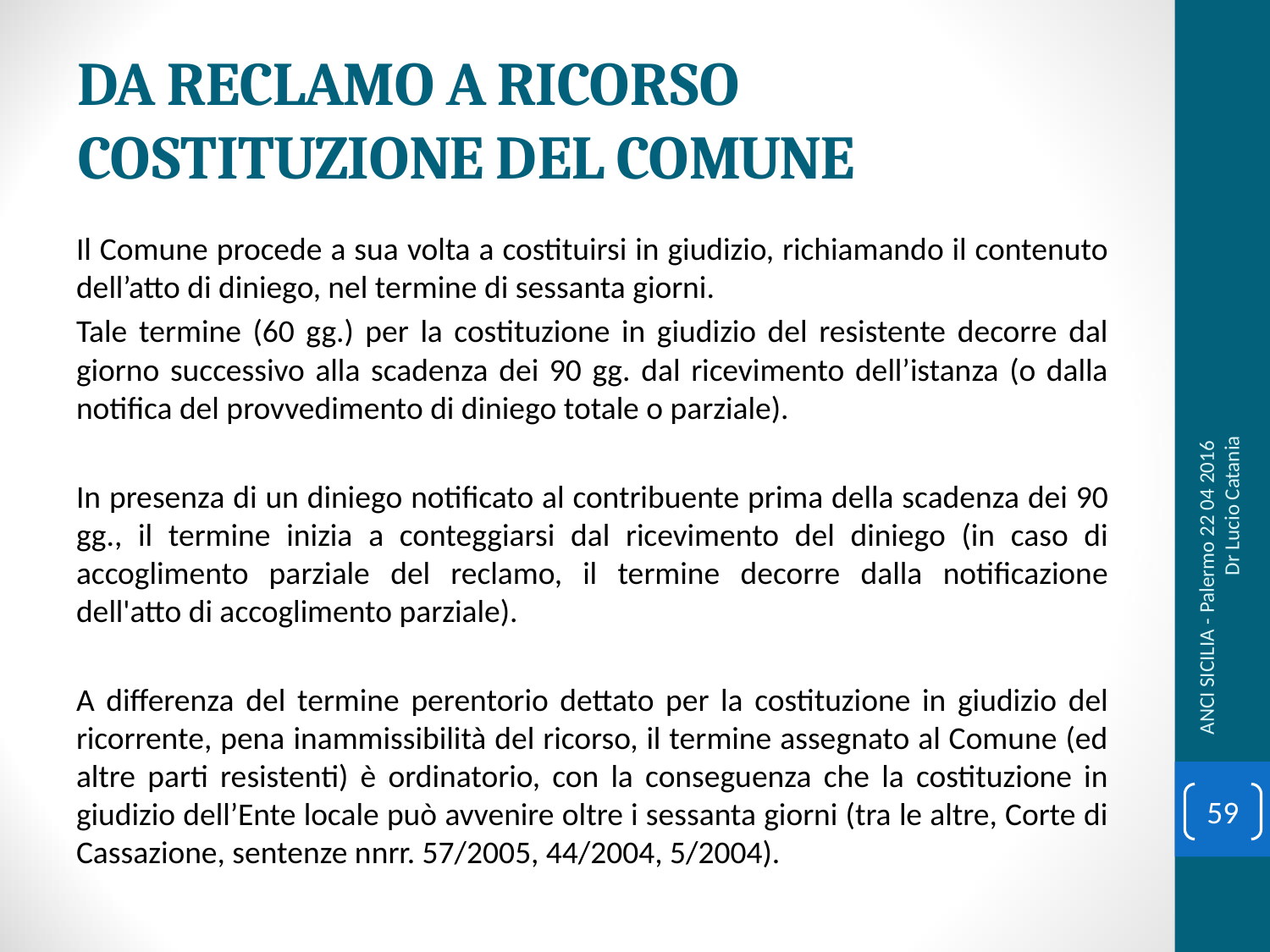

# DA RECLAMO A RICORSO COSTITUZIONE DEL COMUNE
Il Comune procede a sua volta a costituirsi in giudizio, richiamando il contenuto dell’atto di diniego, nel termine di sessanta giorni.
Tale termine (60 gg.) per la costituzione in giudizio del resistente decorre dal giorno successivo alla scadenza dei 90 gg. dal ricevimento dell’istanza (o dalla notifica del provvedimento di diniego totale o parziale).

In presenza di un diniego notificato al contribuente prima della scadenza dei 90 gg., il termine inizia a conteggiarsi dal ricevimento del diniego (in caso di accoglimento parziale del reclamo, il termine decorre dalla notificazione dell'atto di accoglimento parziale).

A differenza del termine perentorio dettato per la costituzione in giudizio del ricorrente, pena inammissibilità del ricorso, il termine assegnato al Comune (ed altre parti resistenti) è ordinatorio, con la conseguenza che la costituzione in giudizio dell’Ente locale può avvenire oltre i sessanta giorni (tra le altre, Corte di Cassazione, sentenze nnrr. 57/2005, 44/2004, 5/2004).

ANCI SICILIA - Palermo 22 04 2016     Dr Lucio Catania
59